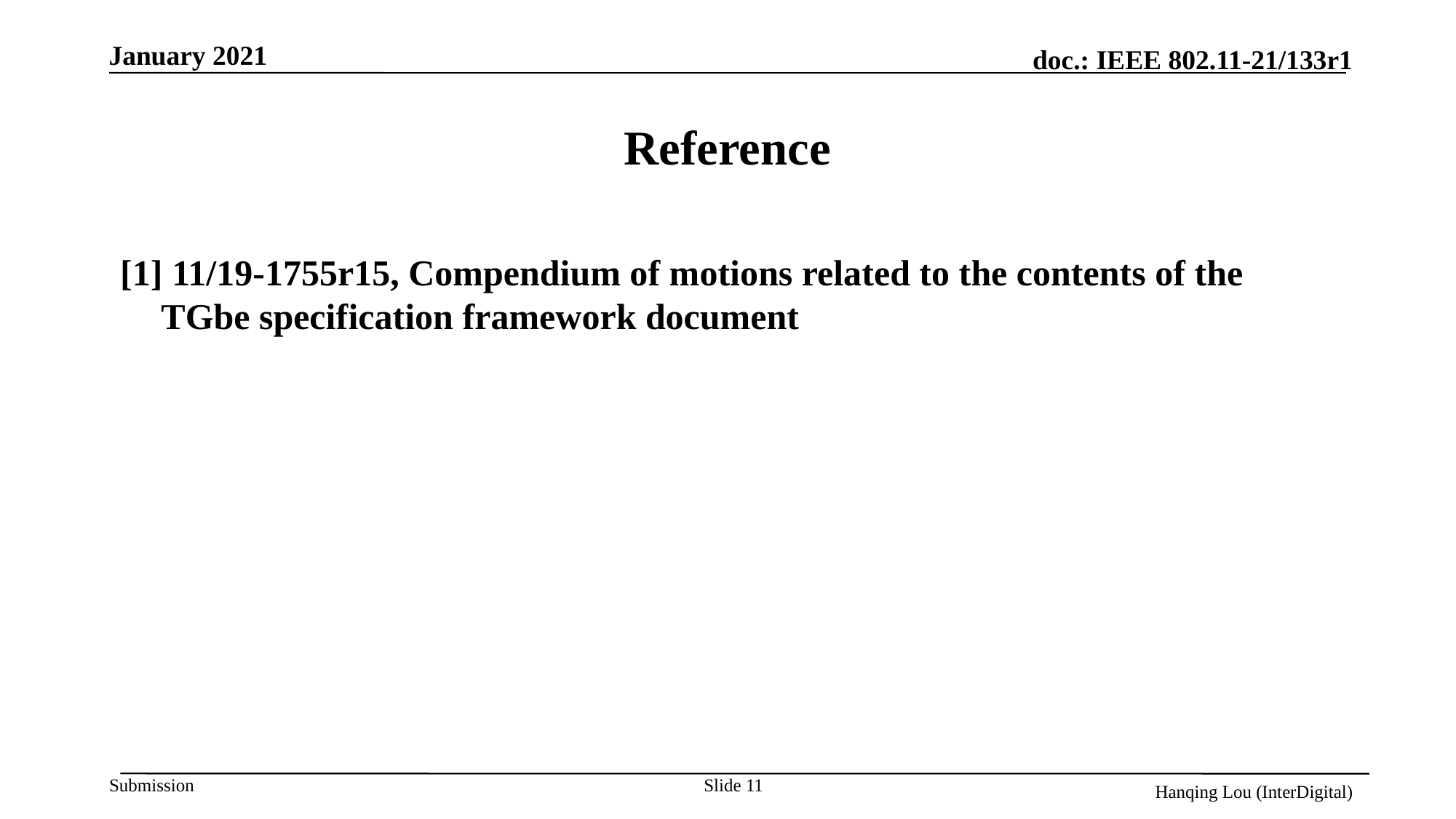

# Reference
[1] 11/19-1755r15, Compendium of motions related to the contents of the TGbe specification framework document
Slide 11